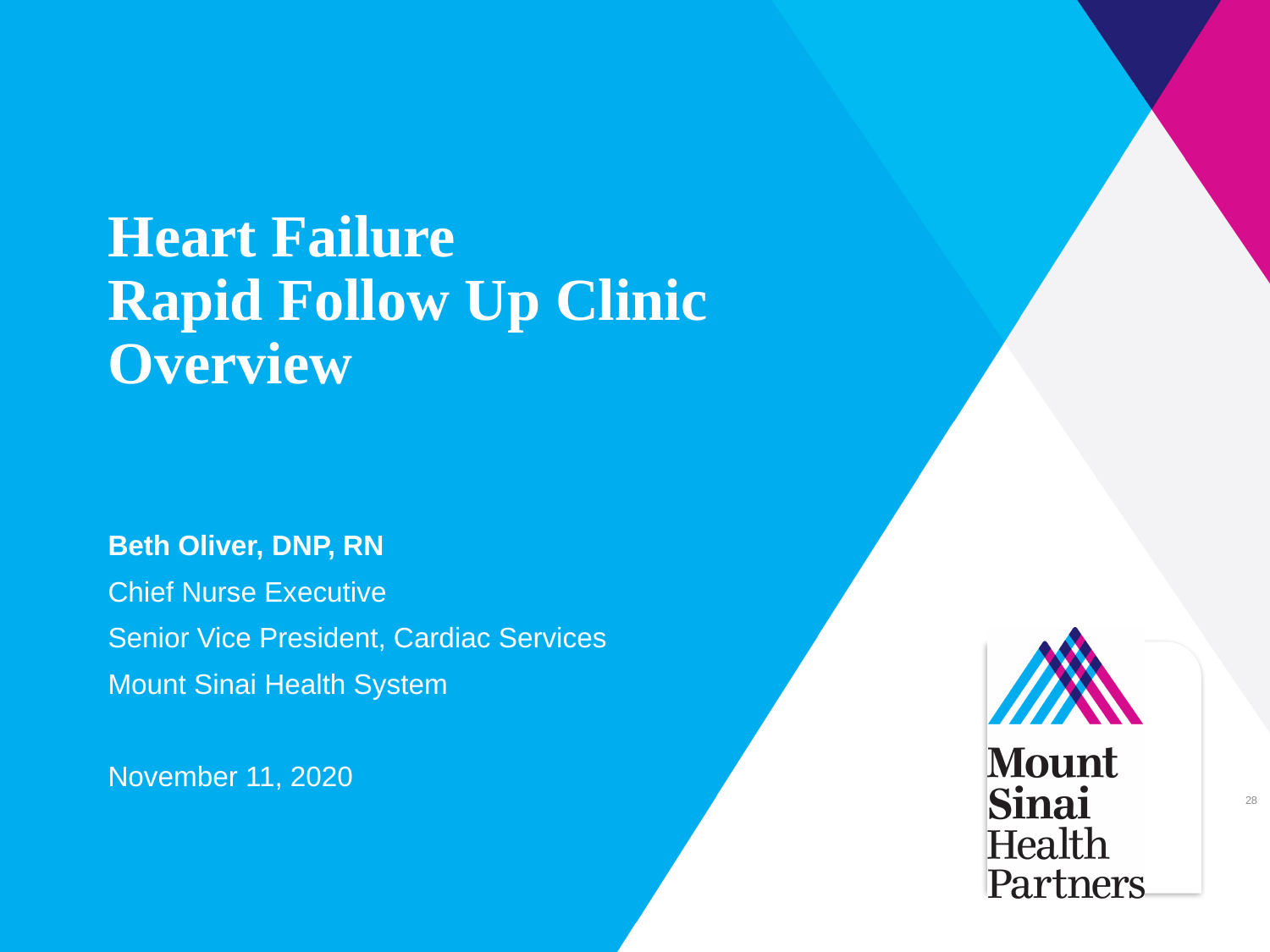

# Heart Failure Rapid Follow Up Clinic Overview
Beth Oliver, DNP, RN
Chief Nurse Executive
Senior Vice President, Cardiac Services
Mount Sinai Health System

November 11, 2020

28